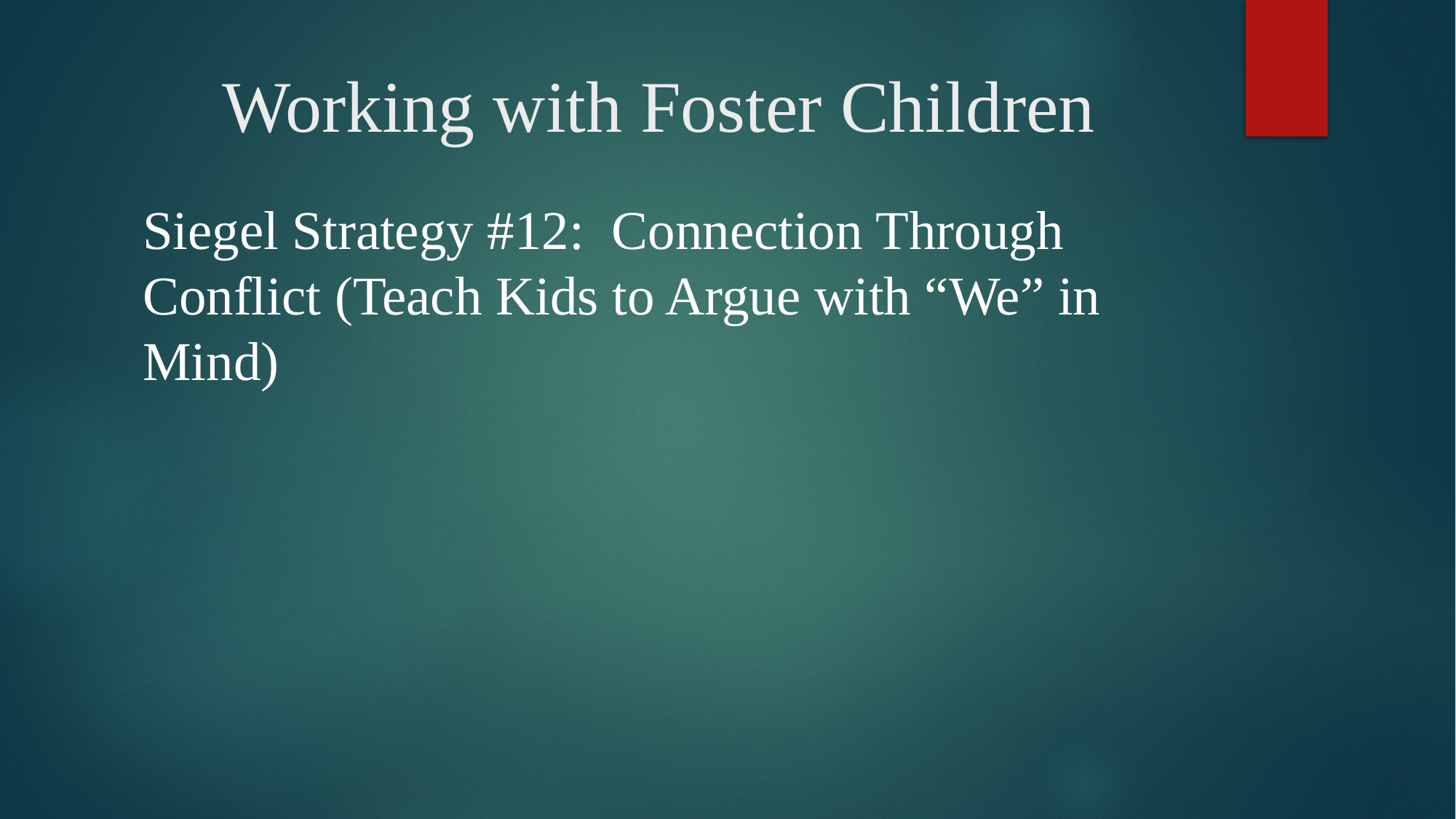

# Working with Foster Children
Siegel Strategy #12:  Connection Through 	Conflict (Teach Kids to Argue with “We” in 	Mind)